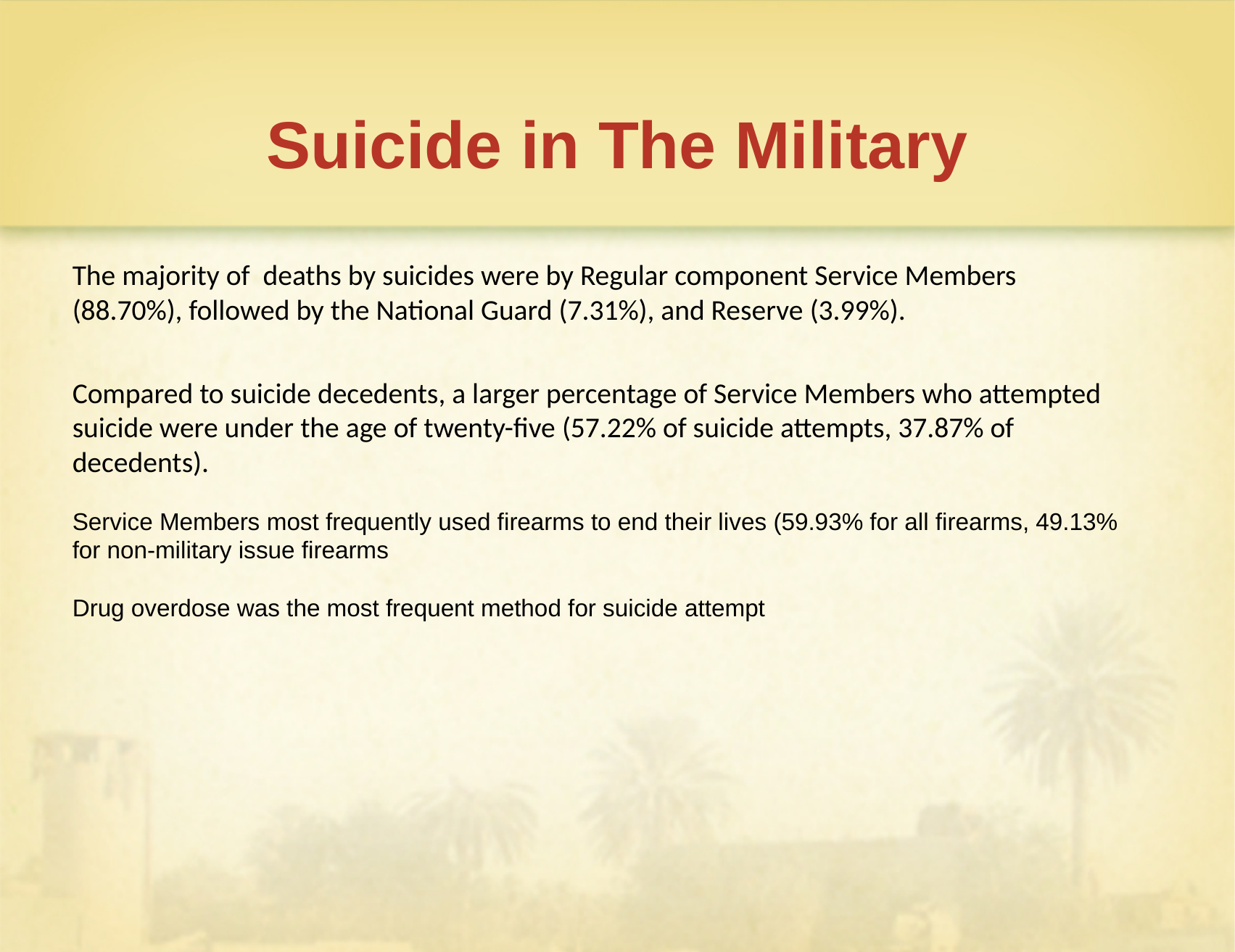

# Suicide in The Military
The majority of  deaths by suicides were by Regular component Service Members (88.70%), followed by the National Guard (7.31%), and Reserve (3.99%).

Compared to suicide decedents, a larger percentage of Service Members who attempted suicide were under the age of twenty-five (57.22% of suicide attempts, 37.87% of decedents).

Service Members most frequently used firearms to end their lives (59.93% for all firearms, 49.13% for non-military issue firearms

Drug overdose was the most frequent method for suicide attempt